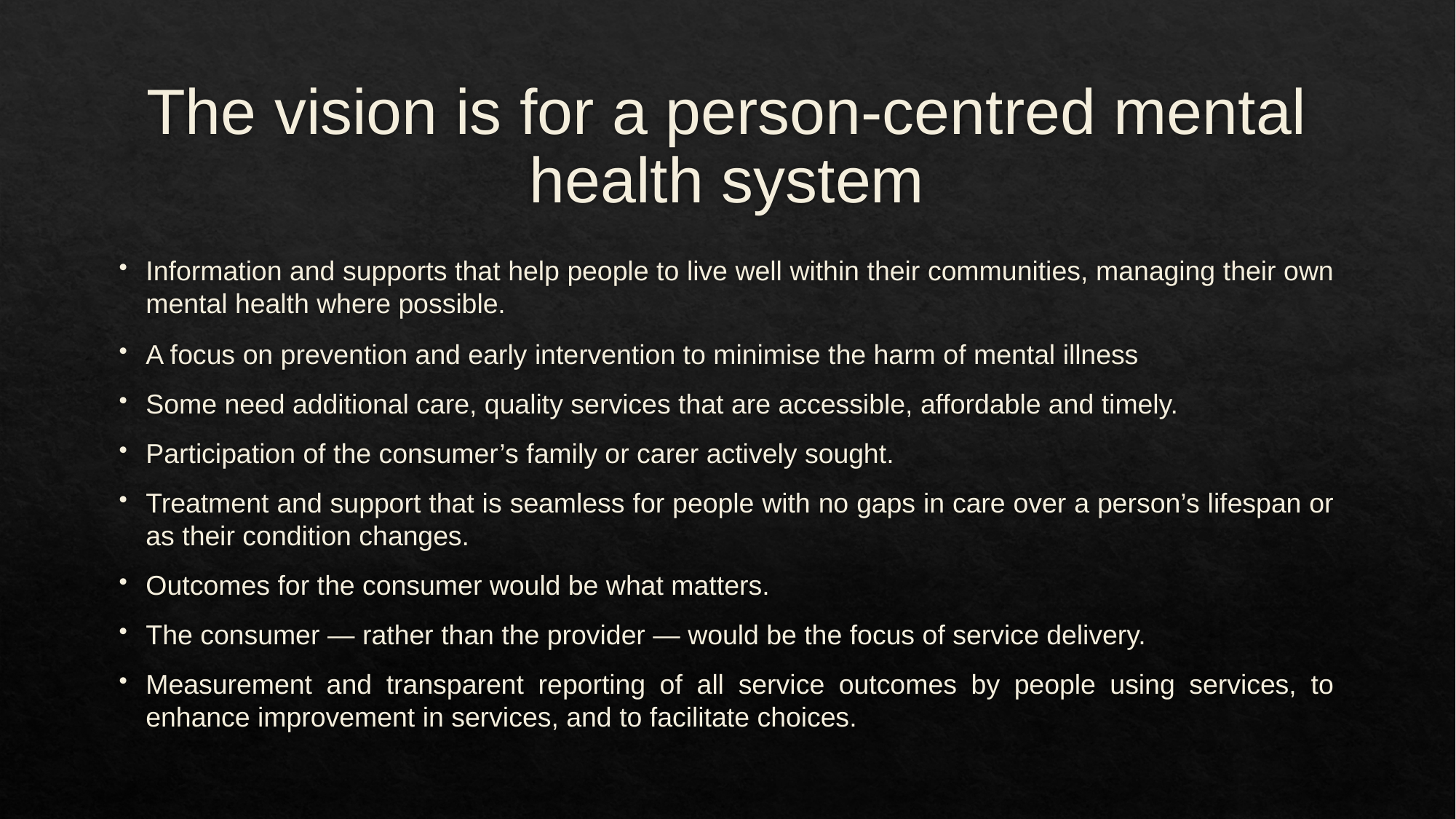

# The vision is for a person-centred mental health system
Information and supports that help people to live well within their communities, managing their own mental health where possible.
A focus on prevention and early intervention to minimise the harm of mental illness
Some need additional care, quality services that are accessible, affordable and timely.
Participation of the consumer’s family or carer actively sought.
Treatment and support that is seamless for people with no gaps in care over a person’s lifespan or as their condition changes.
Outcomes for the consumer would be what matters.
The consumer — rather than the provider — would be the focus of service delivery.
Measurement and transparent reporting of all service outcomes by people using services, to enhance improvement in services, and to facilitate choices.